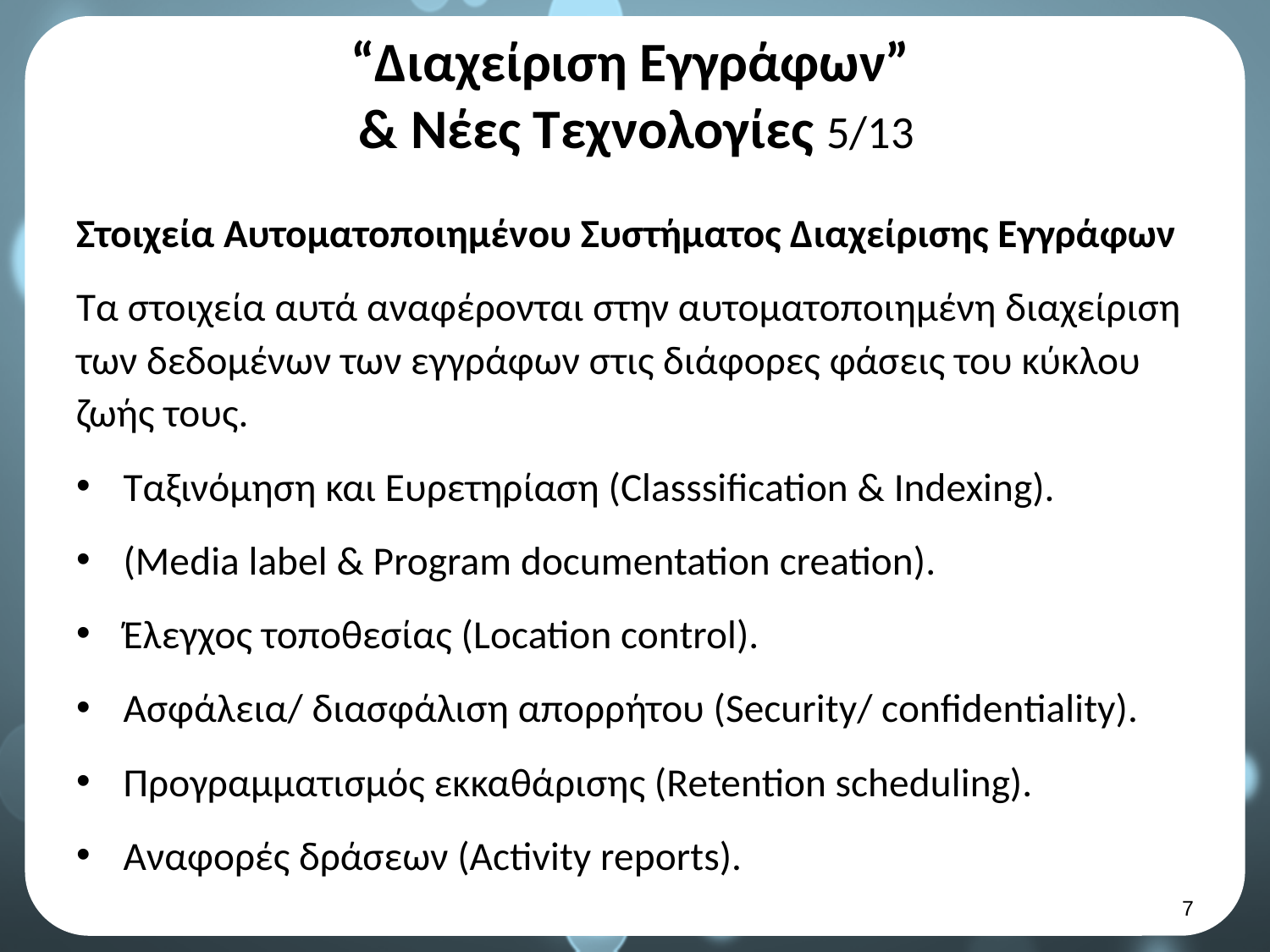

# “Διαχείριση Εγγράφων” & Νέες Τεχνολογίες 5/13
Στοιχεία Αυτοματοποιημένου Συστήματος Διαχείρισης Εγγράφων
Τα στοιχεία αυτά αναφέρονται στην αυτοματοποιημένη διαχείριση των δεδομένων των εγγράφων στις διάφορες φάσεις του κύκλου ζωής τους.
Ταξινόμηση και Ευρετηρίαση (Classsification & Indexing).
(Media label & Program documentation creation).
Έλεγχος τοποθεσίας (Location control).
Ασφάλεια/ διασφάλιση απορρήτου (Security/ confidentiality).
Προγραμματισμός εκκαθάρισης (Retention scheduling).
Αναφορές δράσεων (Activity reports).
7